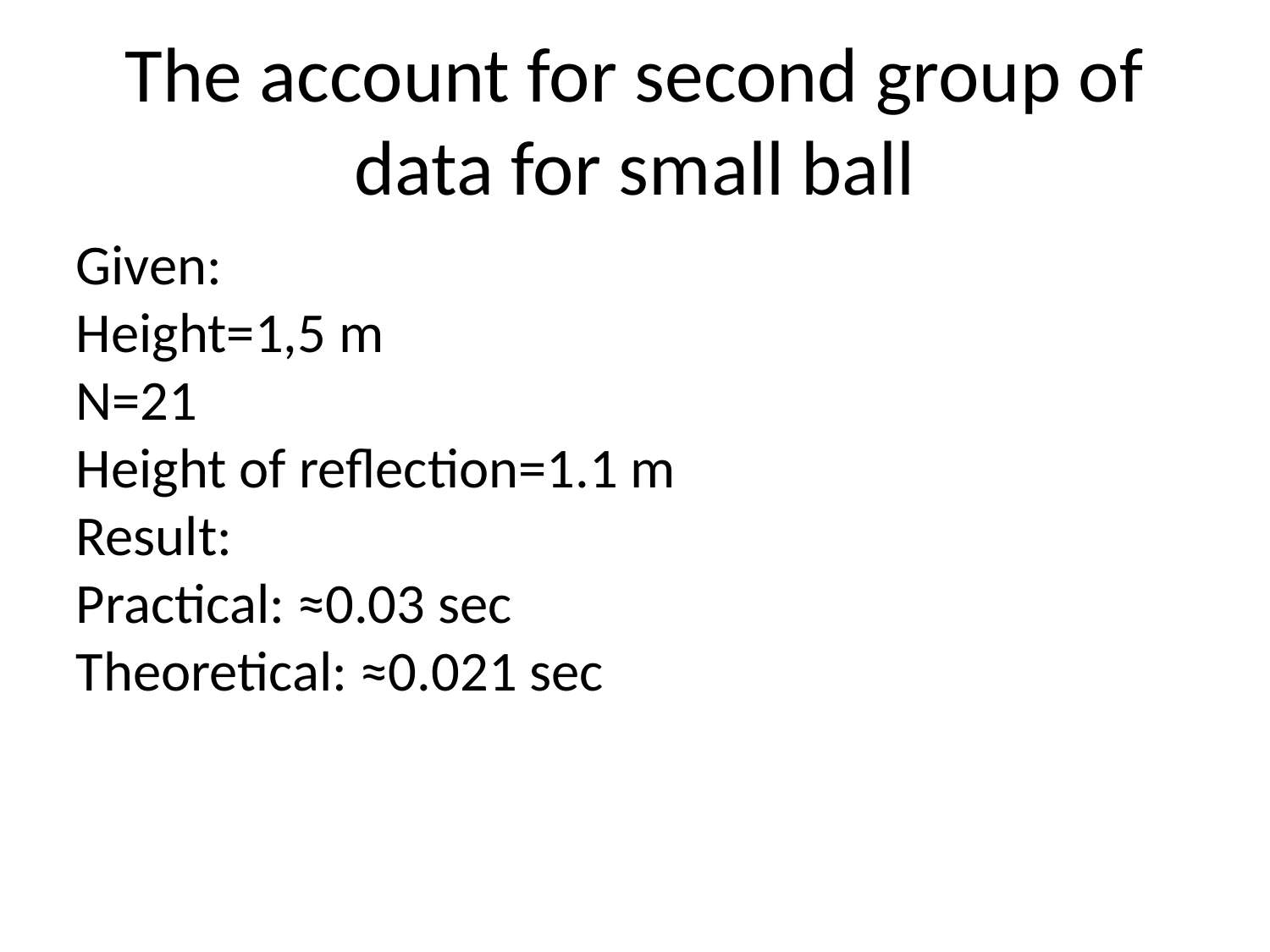

The account for second group of data for small ball
Given:
Height=1,5 m
N=21
Height of reflection=1.1 m
Result:
Practical: ≈0.03 sec
Theoretical: ≈0.021 sec